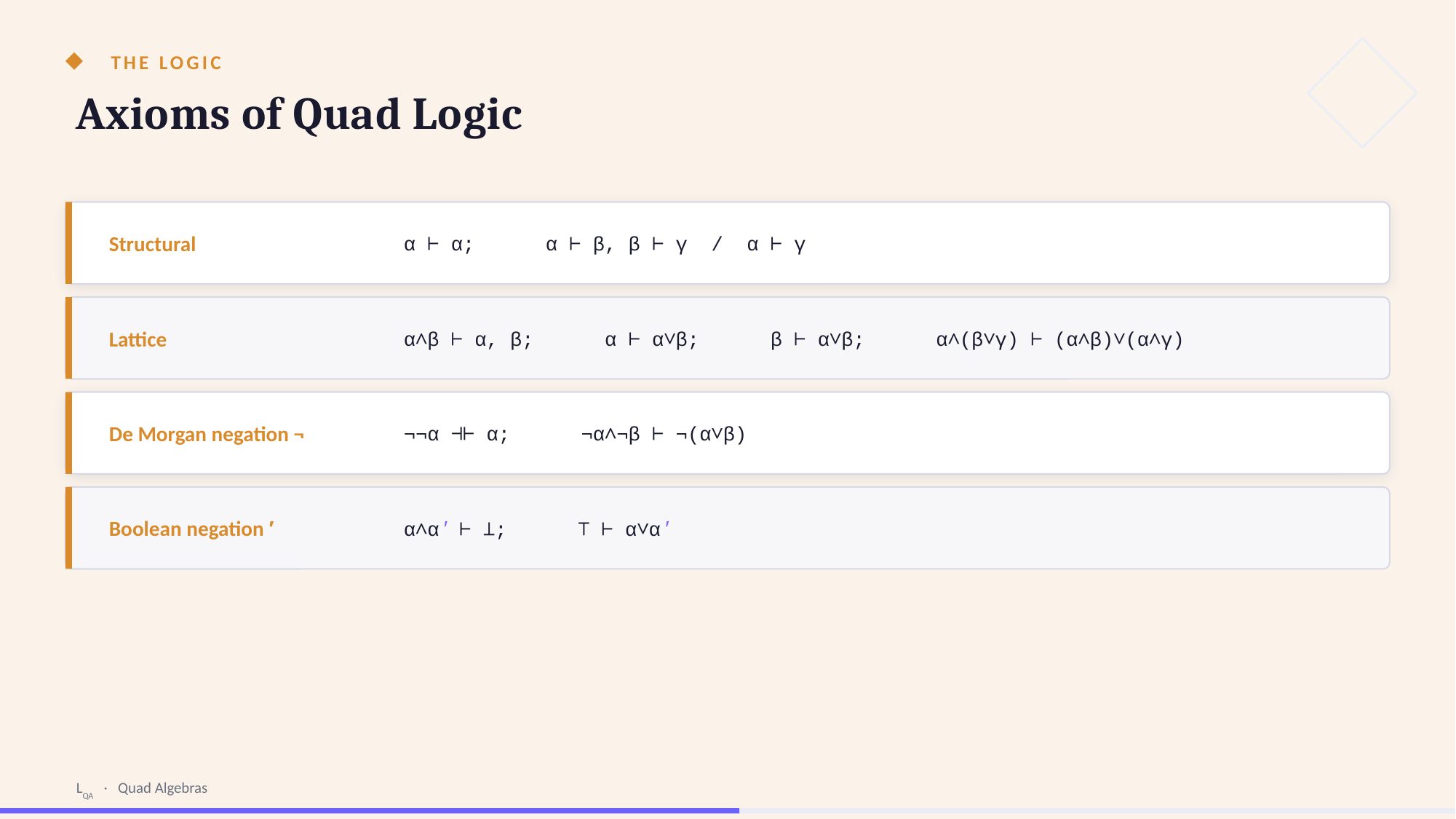

THE LOGIC

Axioms of Quad Logic

Structural
α ⊢ α;      α ⊢ β, β ⊢ γ  /  α ⊢ γ

Lattice
α∧β ⊢ α, β;      α ⊢ α∨β;      β ⊢ α∨β;      α∧(β∨γ) ⊢ (α∧β)∨(α∧γ)

De Morgan negation ¬
¬¬α ⊣⊢ α;      ¬α∧¬β ⊢ ¬(α∨β)

Boolean negation ′
α∧α ′ ⊢ ⊥;      ⊤ ⊢ α∨α ′
LQA   ·   Quad Algebras